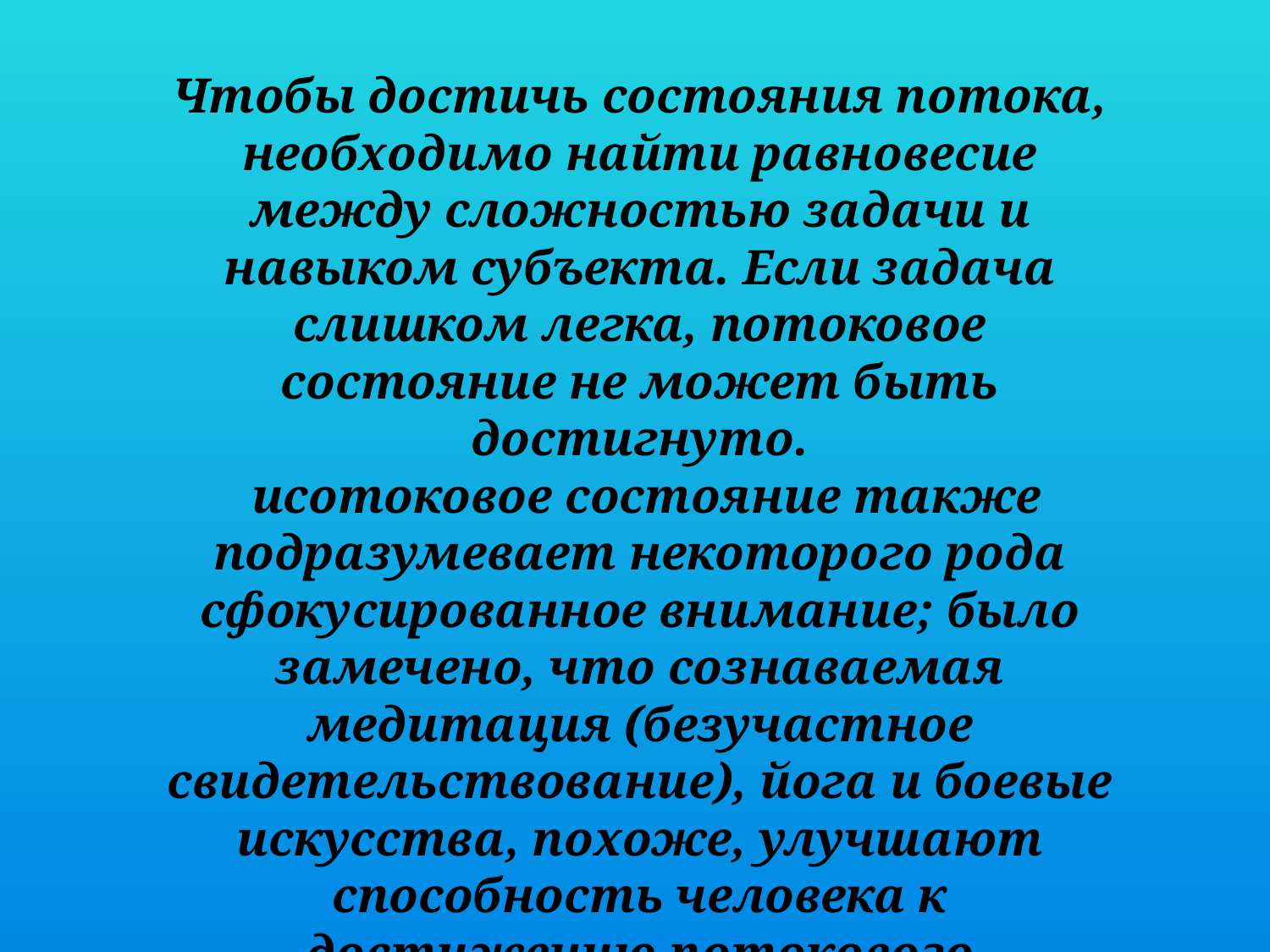

Чтобы достичь состояния потока, необходимо найти равновесие между сложностью задачи и навыком субъекта. Если задача слишком легка, потоковое состояние не может быть достигнуто.
 исотоковое состояние также подразумевает некоторого рода сфокусированное внимание; было замечено, что сознаваемая медитация (безучастное свидетельствование), йога и боевые искусства, похоже, улучшают способность человека к достижению потокового состояния